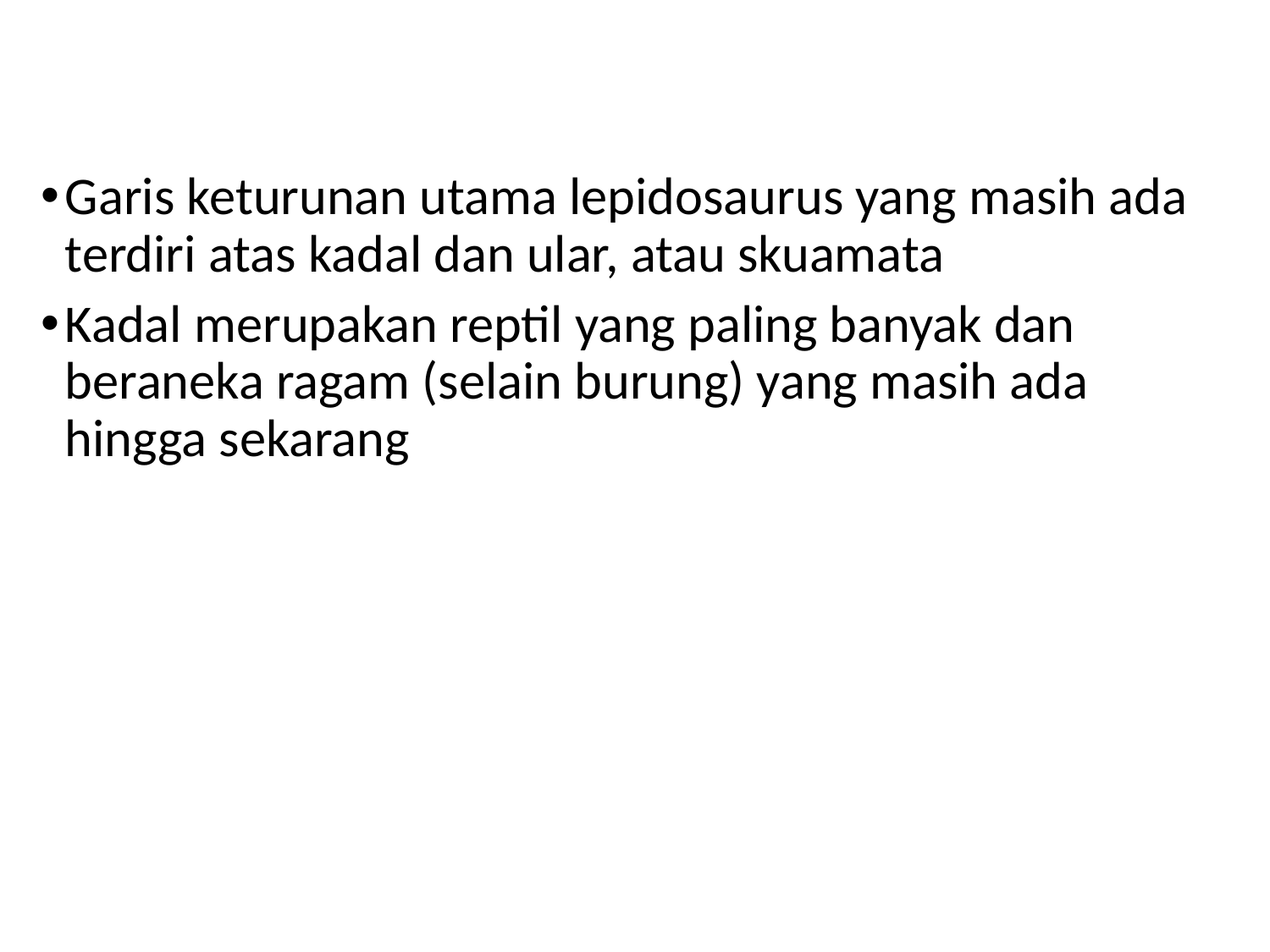

Garis keturunan utama lepidosaurus yang masih ada terdiri atas kadal dan ular, atau skuamata
Kadal merupakan reptil yang paling banyak dan beraneka ragam (selain burung) yang masih ada hingga sekarang